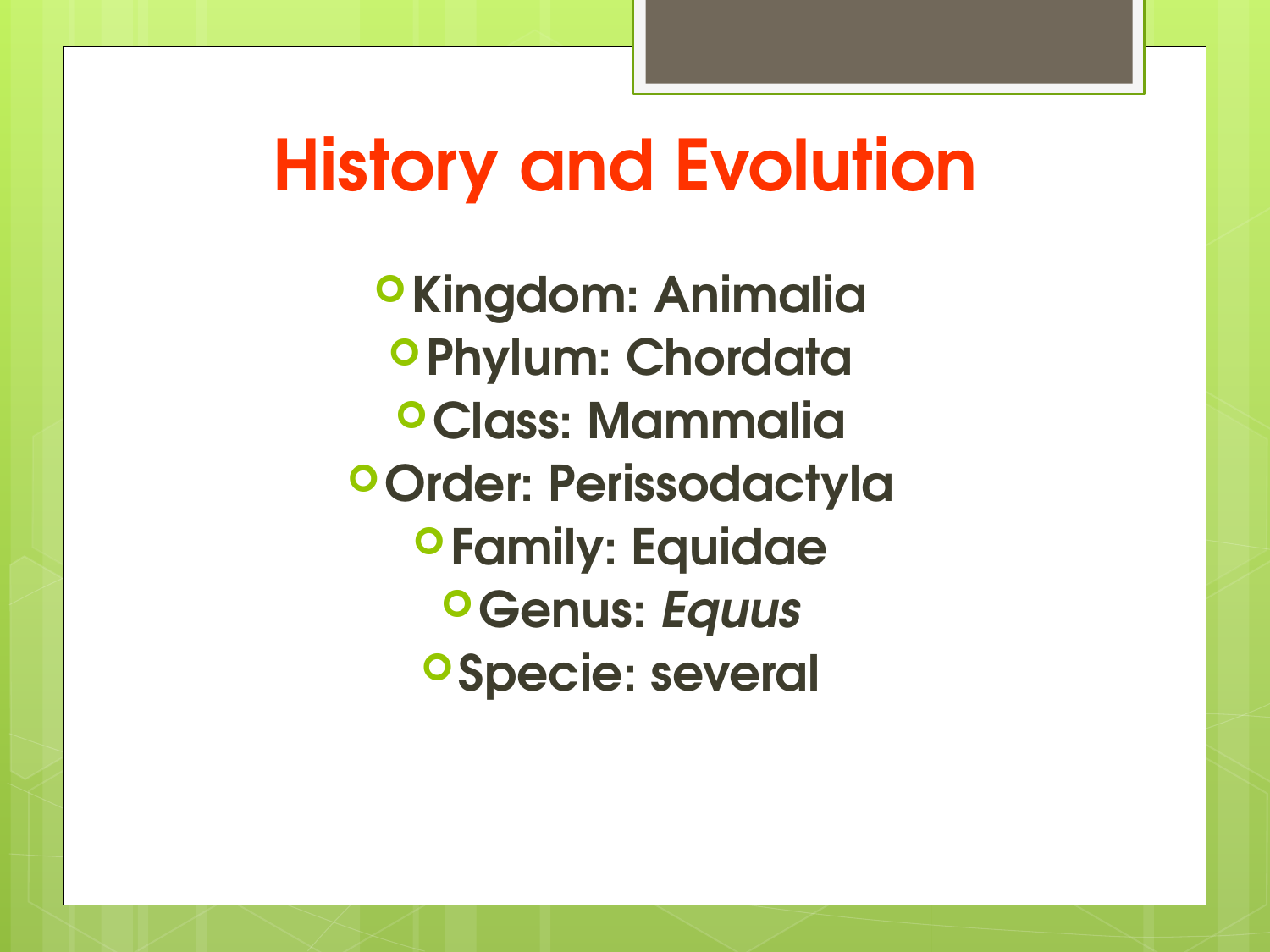

# History and Evolution

Kingdom: Animalia
Phylum: Chordata
Class: Mammalia
Order: Perissodactyla
Family: Equidae
Genus: Equus
Specie: several